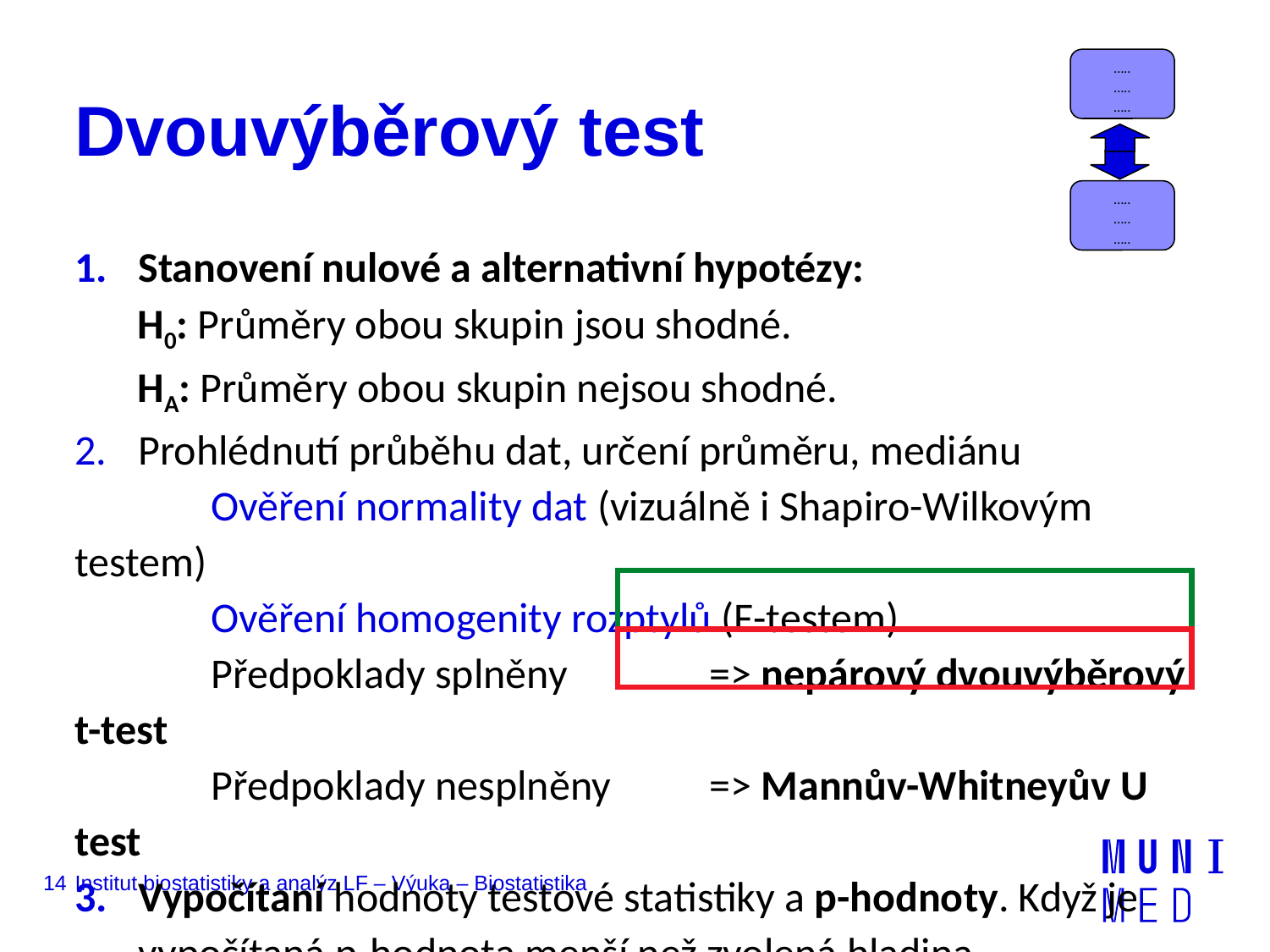

…..
…..
…..
# Dvouvýběrový test

…..
…..
…..
Stanovení nulové a alternativní hypotézy:
	H0: Průměry obou skupin jsou shodné.
	HA: Průměry obou skupin nejsou shodné.
Prohlédnutí průběhu dat, určení průměru, mediánu
	 Ověření normality dat (vizuálně i Shapiro-Wilkovým testem)
	 Ověření homogenity rozptylů (F-testem)
	 Předpoklady splněny 		=> nepárový dvouvýběrový t-test
	 Předpoklady nesplněny	=> Mannův-Whitneyův U test
Vypočítaní hodnoty testové statistiky a p-hodnoty. Když je vypočítaná p-hodnota menší než zvolená hladina významnosti α = 0,05, zamítáme nulovou hypotézu.

14
Institut biostatistiky a analýz LF – Výuka – Biostatistika